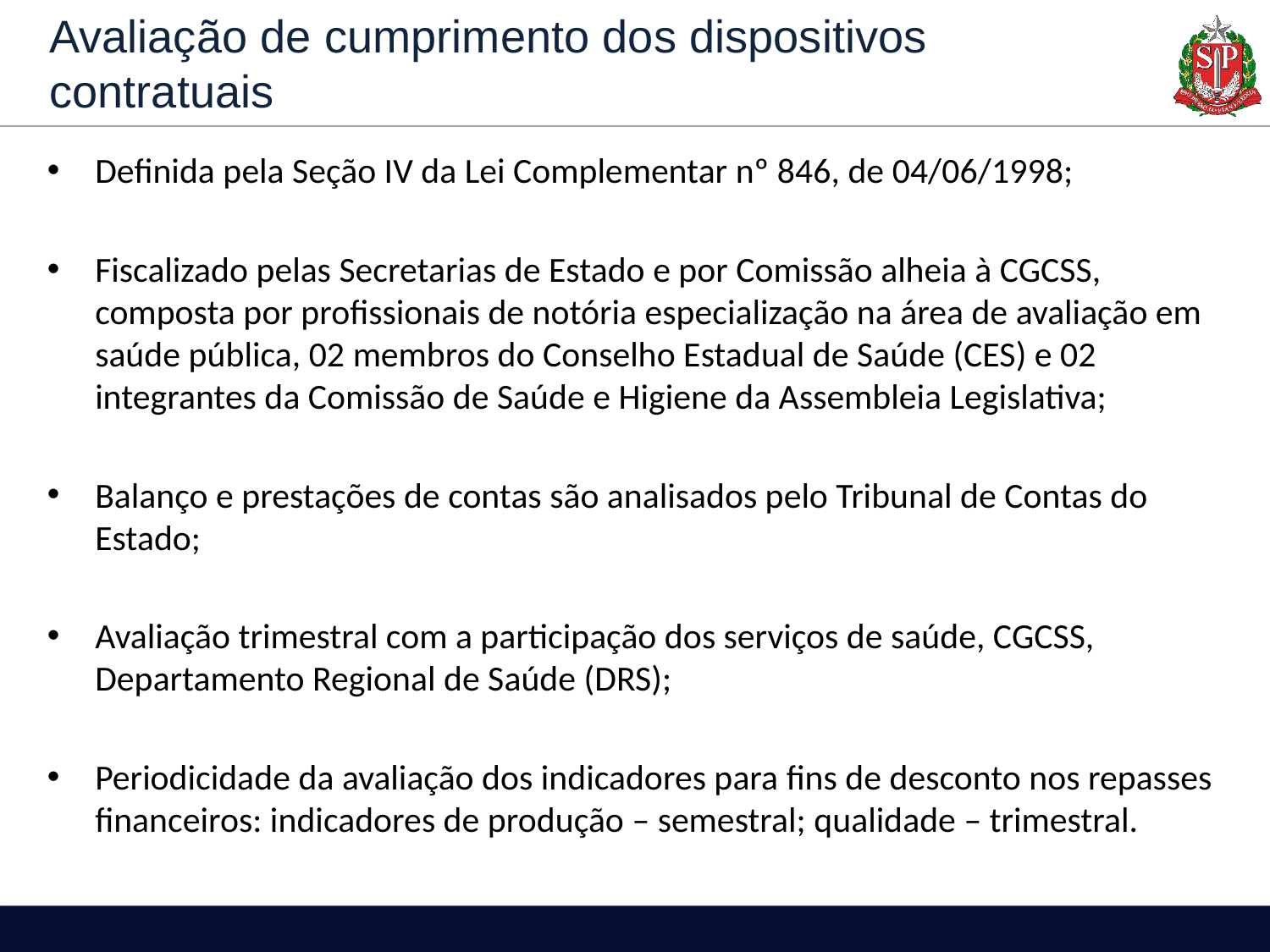

# Avaliação de cumprimento dos dispositivos contratuais
Definida pela Seção IV da Lei Complementar nº 846, de 04/06/1998;

Fiscalizado pelas Secretarias de Estado e por Comissão alheia à CGCSS, composta por profissionais de notória especialização na área de avaliação em saúde pública, 02 membros do Conselho Estadual de Saúde (CES) e 02 integrantes da Comissão de Saúde e Higiene da Assembleia Legislativa;

Balanço e prestações de contas são analisados pelo Tribunal de Contas do Estado;

Avaliação trimestral com a participação dos serviços de saúde, CGCSS, Departamento Regional de Saúde (DRS);

Periodicidade da avaliação dos indicadores para fins de desconto nos repasses financeiros: indicadores de produção – semestral; qualidade – trimestral.